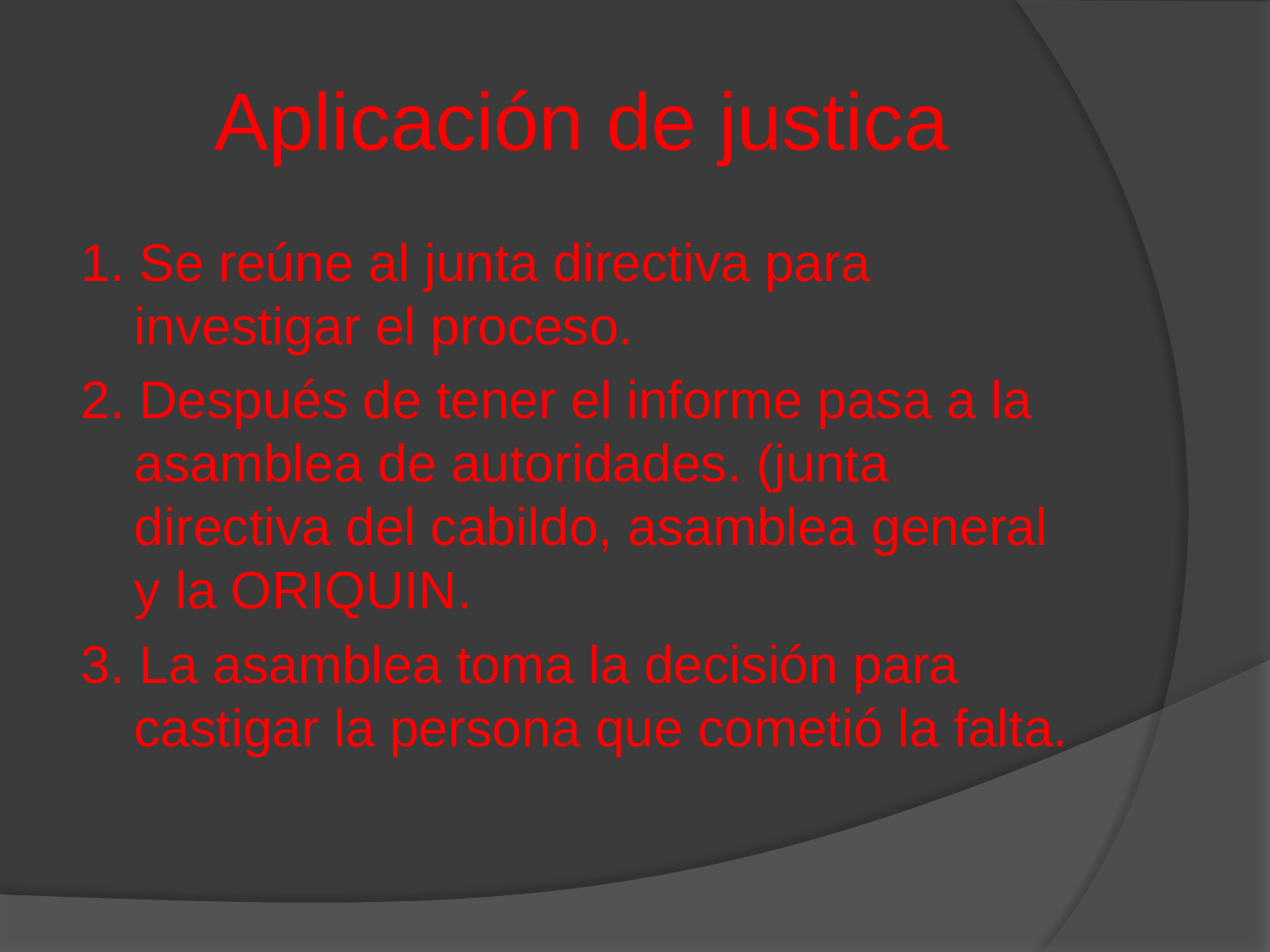

# Aplicación de justica
1. Se reúne al junta directiva para investigar el proceso.
2. Después de tener el informe pasa a la  asamblea de autoridades. (junta directiva del cabildo, asamblea general y la ORIQUIN.
3. La asamblea toma la decisión para castigar la persona que cometió la falta.